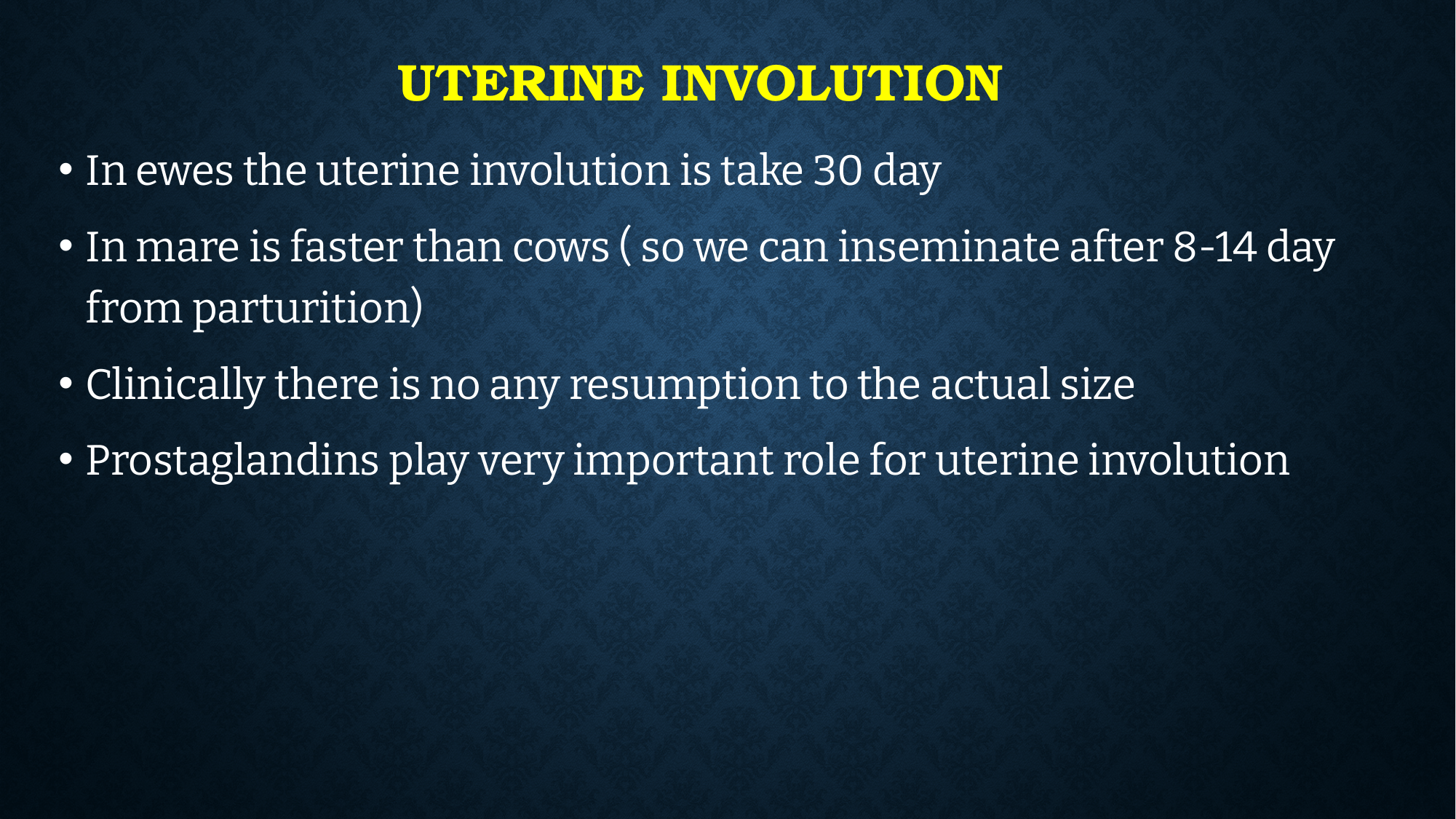

# Uterine involution
In ewes the uterine involution is take 30 day
In mare is faster than cows ( so we can inseminate after 8-14 day from parturition)
Clinically there is no any resumption to the actual size
Prostaglandins play very important role for uterine involution